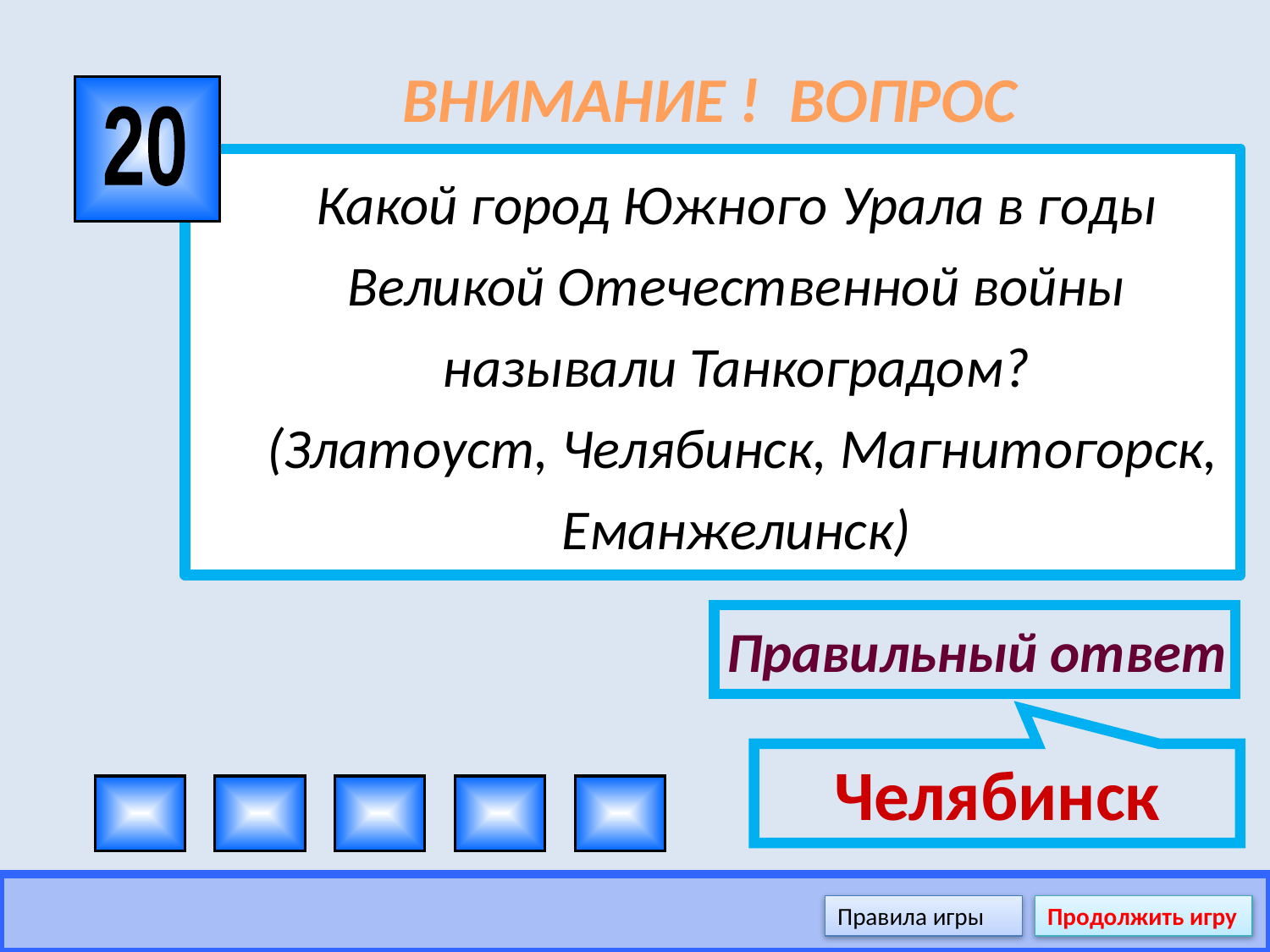

# ВНИМАНИЕ !  ВОПРОС

20
	Какой город Южного Урала в годы Великой Отечественной войны называли Танкоградом?
 (Златоуст, Челябинск, Магнитогорск, Еманжелинск)
Правильный ответ
Челябинск

Правила игры
Продолжить игру